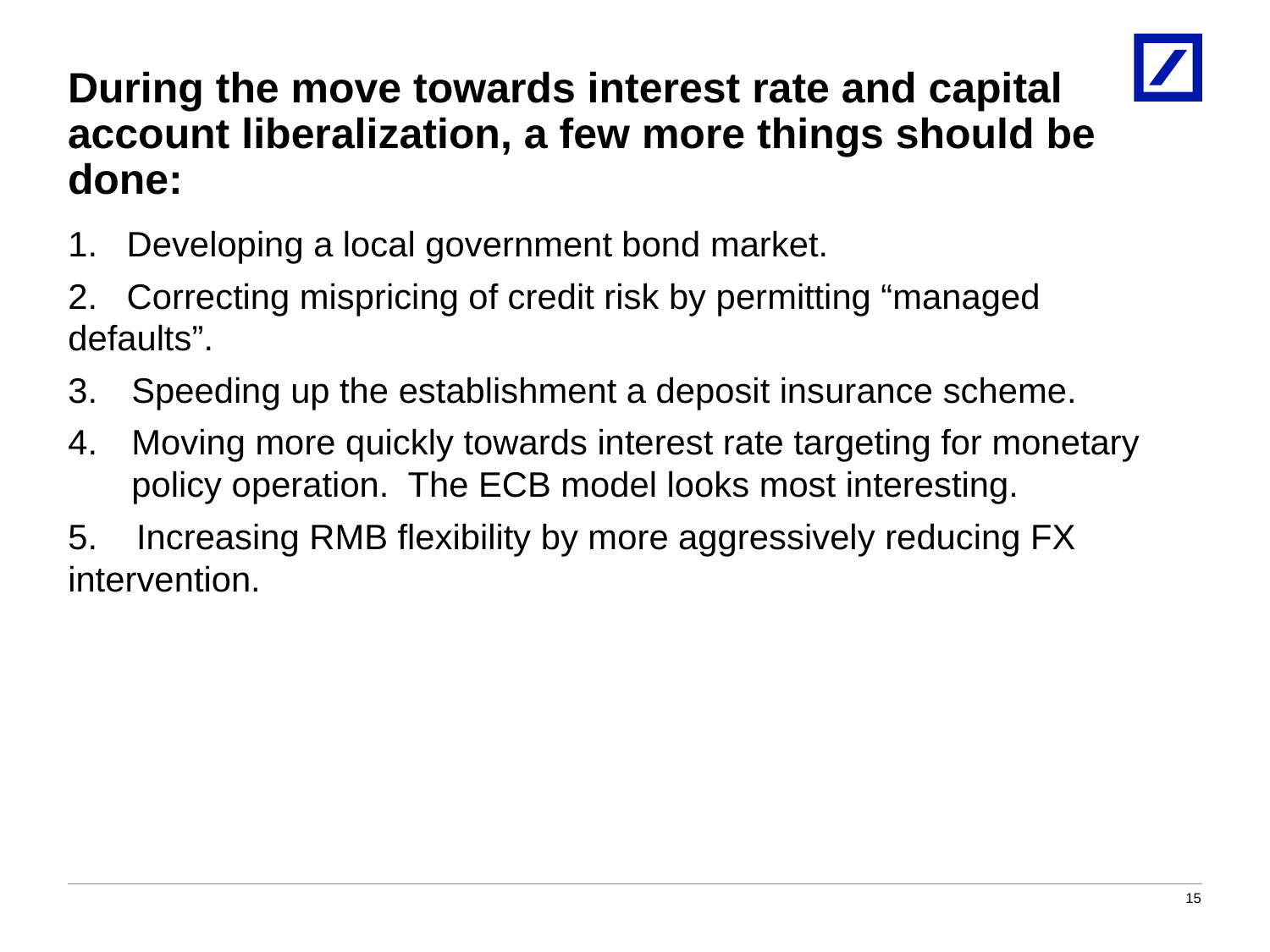

# During the move towards interest rate and capital account liberalization, a few more things should be done:
1.   Developing a local government bond market.
2.   Correcting mispricing of credit risk by permitting “managed defaults”.
Speeding up the establishment a deposit insurance scheme.
Moving more quickly towards interest rate targeting for monetary policy operation.  The ECB model looks most interesting.
5.    Increasing RMB flexibility by more aggressively reducing FX intervention.
18/03/2014 10:42:17
2010 DB Blue template